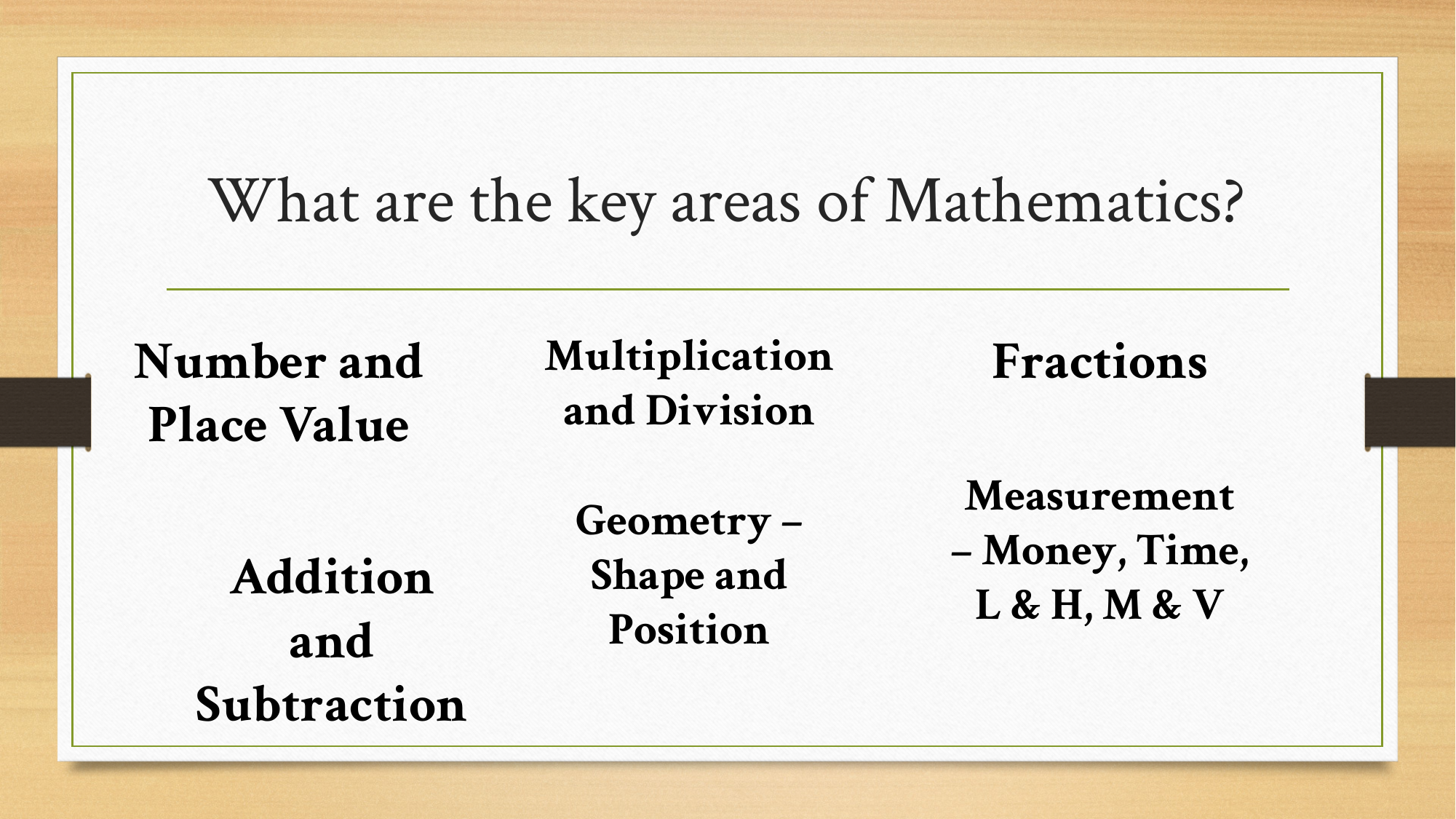

# What are the key areas of Mathematics?
Number and Place Value
Multiplication and Division
Fractions
Measurement – Money, Time, L & H, M & V
Geometry – Shape and Position
Addition and Subtraction